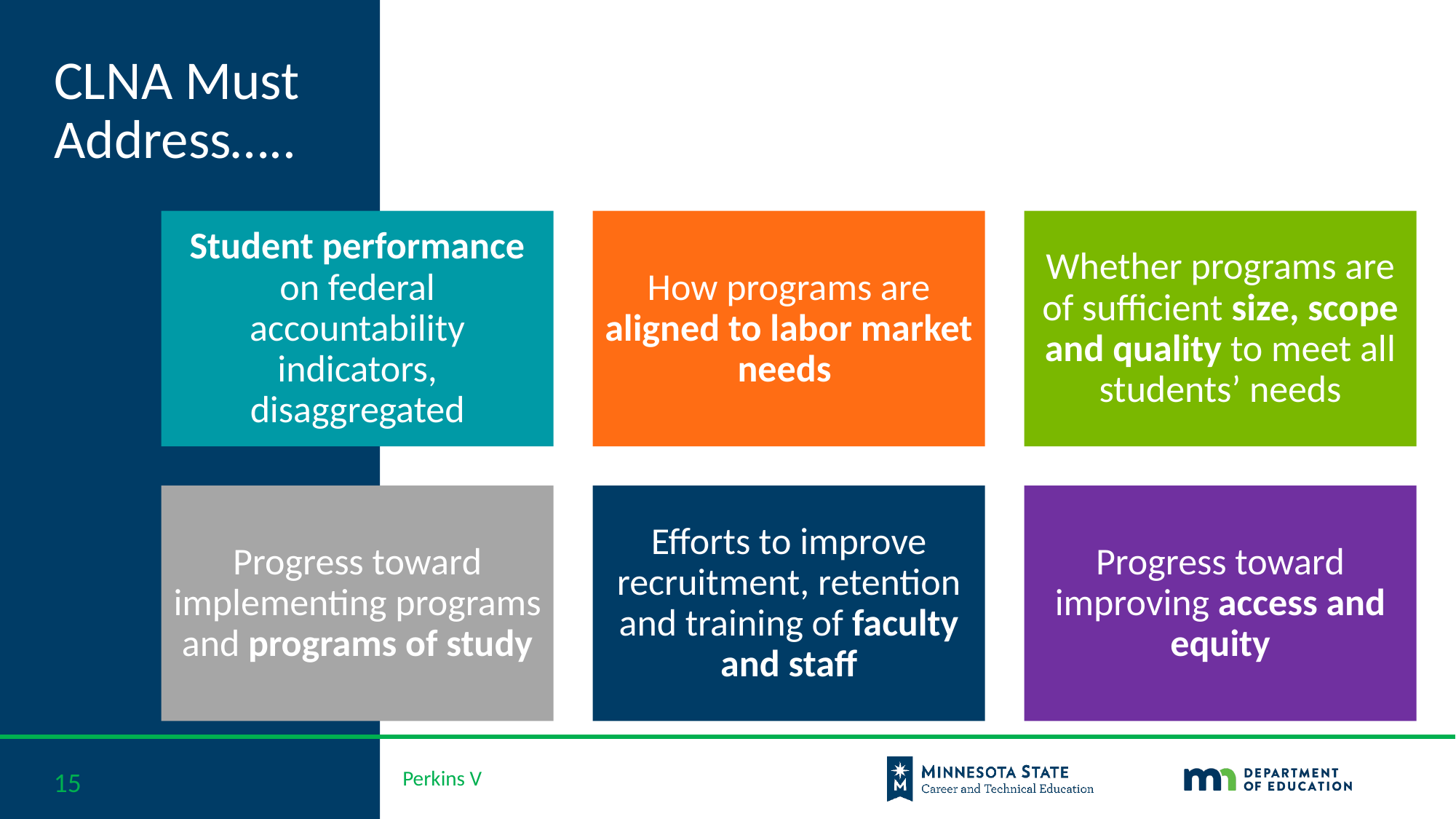

# CLNA Must Address…..
Student performance on federal accountability indicators, disaggregated
How programs are aligned to labor market needs
Whether programs are of sufficient size, scope and quality to meet all students’ needs
Progress toward implementing programs and programs of study
Efforts to improve recruitment, retention and training of faculty and staff
Progress toward improving access and equity
15